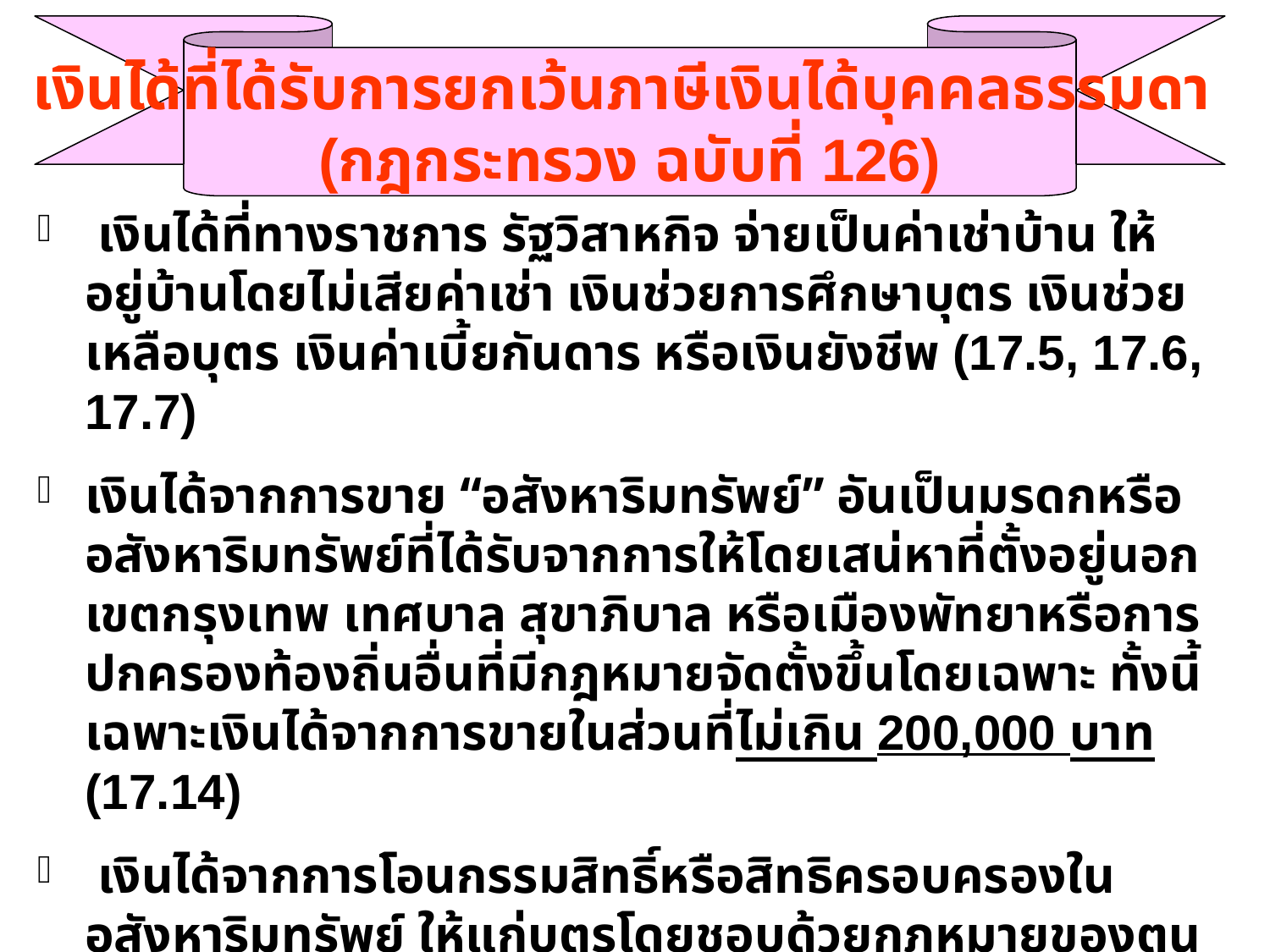

เงินได้ที่ได้รับการยกเว้นภาษีเงินได้บุคคลธรรมดา
(กฎกระทรวง ฉบับที่ 126)
 เงินได้ที่ทางราชการ รัฐวิสาหกิจ จ่ายเป็นค่าเช่าบ้าน ให้อยู่บ้านโดยไม่เสียค่าเช่า เงินช่วยการศึกษาบุตร เงินช่วยเหลือบุตร เงินค่าเบี้ยกันดาร หรือเงินยังชีพ (17.5, 17.6, 17.7)
เงินได้จากการขาย “อสังหาริมทรัพย์” อันเป็นมรดกหรืออสังหาริมทรัพย์ที่ได้รับจากการให้โดยเสน่หาที่ตั้งอยู่นอกเขตกรุงเทพ เทศบาล สุขาภิบาล หรือเมืองพัทยาหรือการปกครองท้องถิ่นอื่นที่มีกฎหมายจัดตั้งขึ้นโดยเฉพาะ ทั้งนี้ เฉพาะเงินได้จากการขายในส่วนที่ไม่เกิน 200,000 บาท (17.14)
 เงินได้จากการโอนกรรมสิทธิ์หรือสิทธิครอบครองในอสังหาริมทรัพย์ ให้แก่บุตรโดยชอบด้วยกฎหมายของตนโดยไม่มีค่าตอบแทน แต่ไม่รวมถึงบุตรบุญธรรม (17.15)
  ดอกเบี้ยเงินฝากออมทรัพย์ของธนาคารเพื่อการเกษตรและสหกรณ์การเกษตร (ยกเว้นทั้งจำนวน) (17.18)